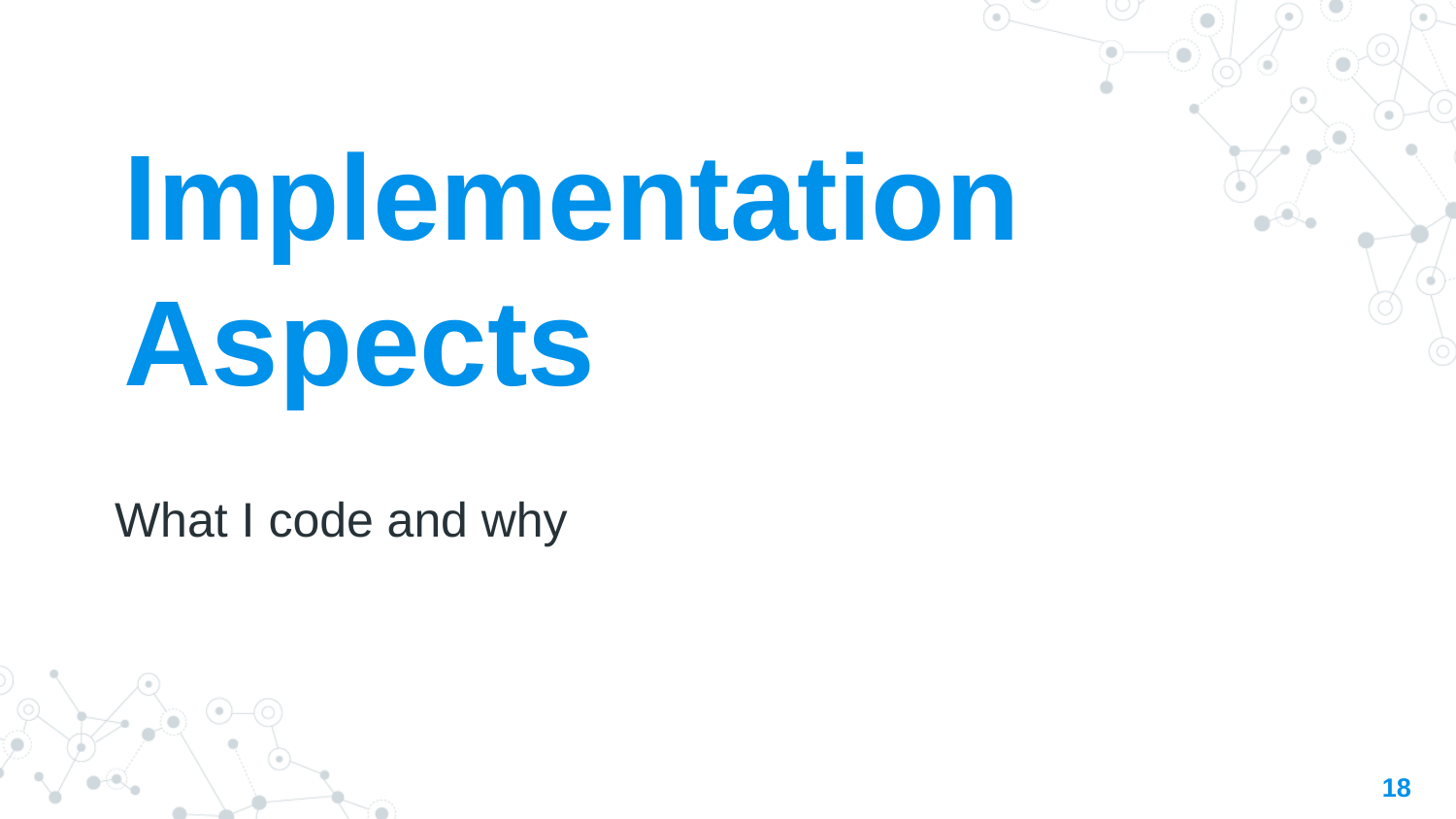

Implementation Aspects
What I code and why
18